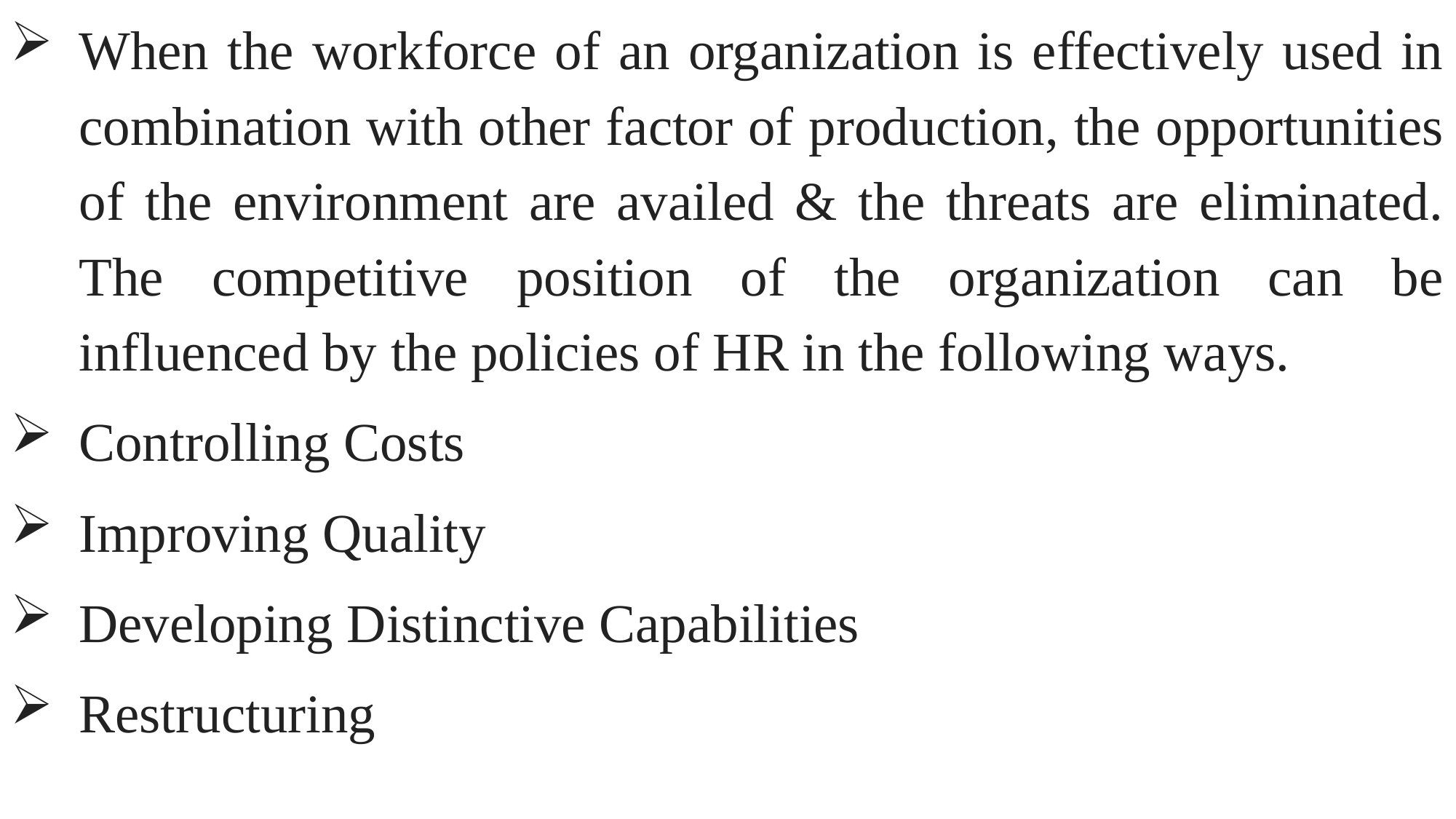

When the workforce of an organization is effectively used in combination with other factor of production, the opportunities of the environment are availed & the threats are eliminated. The competitive position of the organization can be influenced by the policies of HR in the following ways.
Controlling Costs
Improving Quality
Developing Distinctive Capabilities
Restructuring